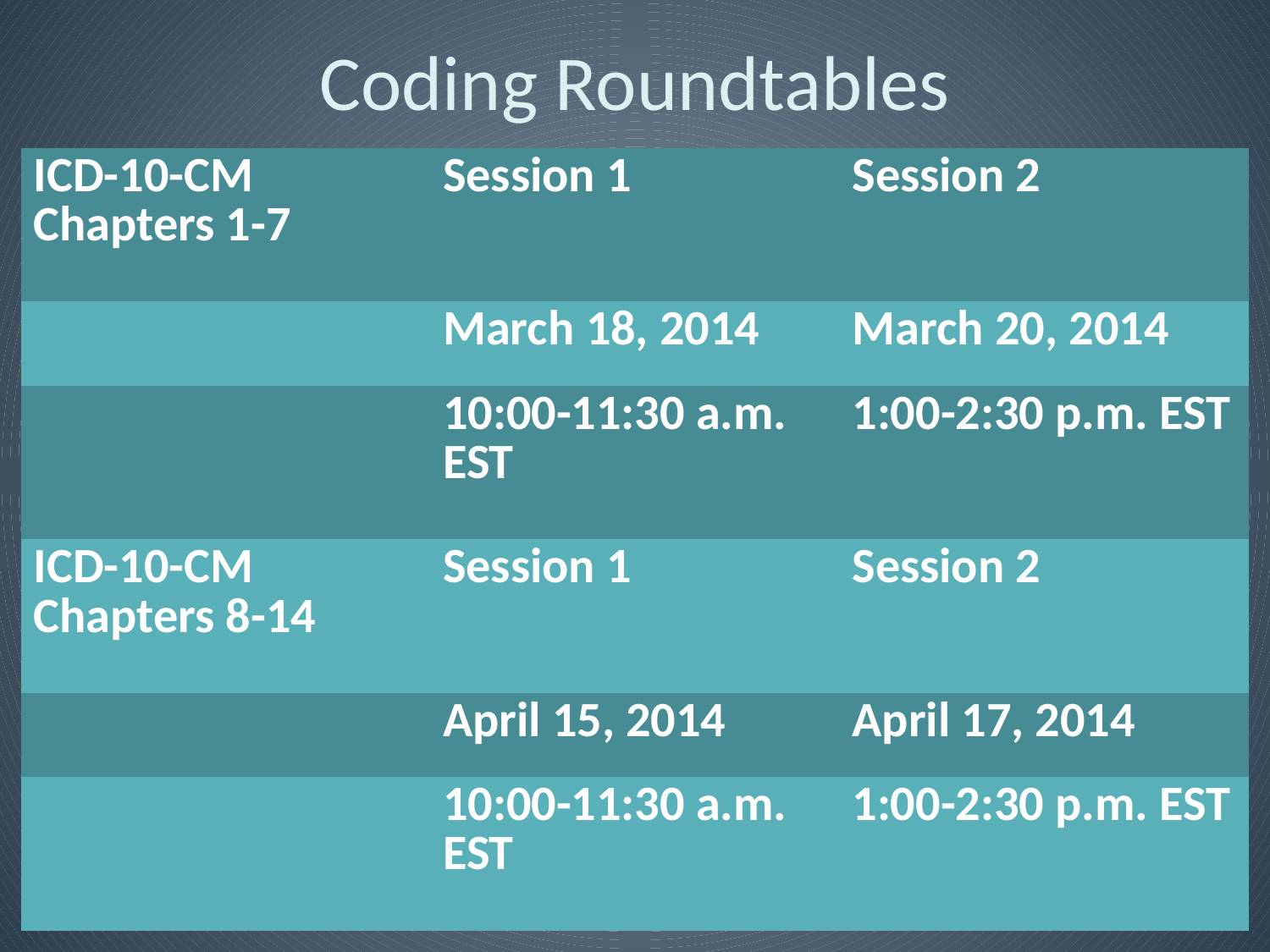

# Coding Roundtables
| ICD-10-CM Chapters 1-7 | Session 1 | Session 2 |
| --- | --- | --- |
|  | March 18, 2014 | March 20, 2014 |
|  | 10:00-11:30 a.m. EST | 1:00-2:30 p.m. EST |
| ICD-10-CM Chapters 8-14 | Session 1 | Session 2 |
|  | April 15, 2014 | April 17, 2014 |
|  | 10:00-11:30 a.m. EST | 1:00-2:30 p.m. EST |